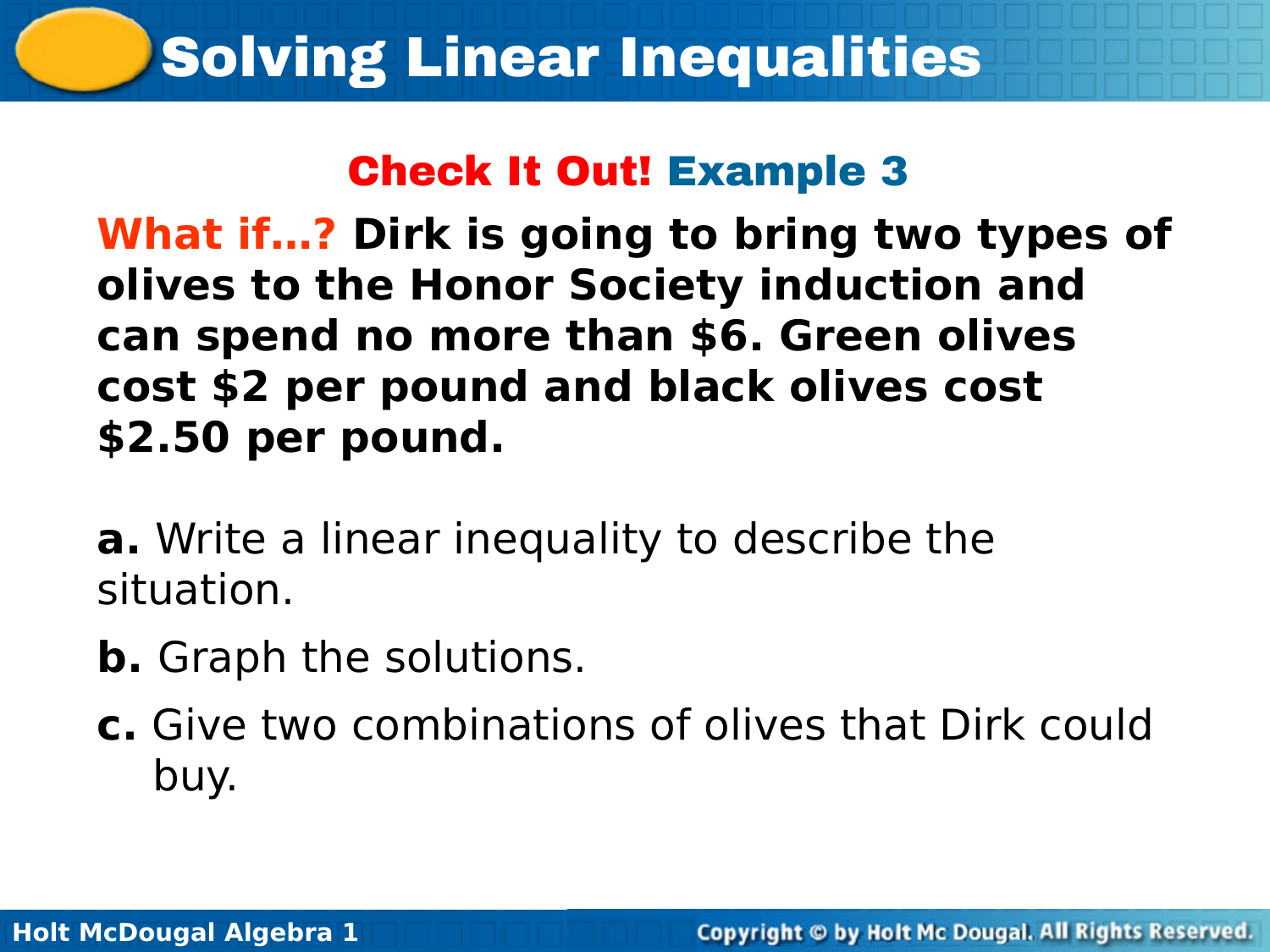

Check It Out! Example 3
What if…? Dirk is going to bring two types of olives to the Honor Society induction and can spend no more than $6. Green olives cost $2 per pound and black olives cost $2.50 per pound.

a. Write a linear inequality to describe the 	situation.

b. Graph the solutions.

c. Give two combinations of olives that Dirk could 	buy.